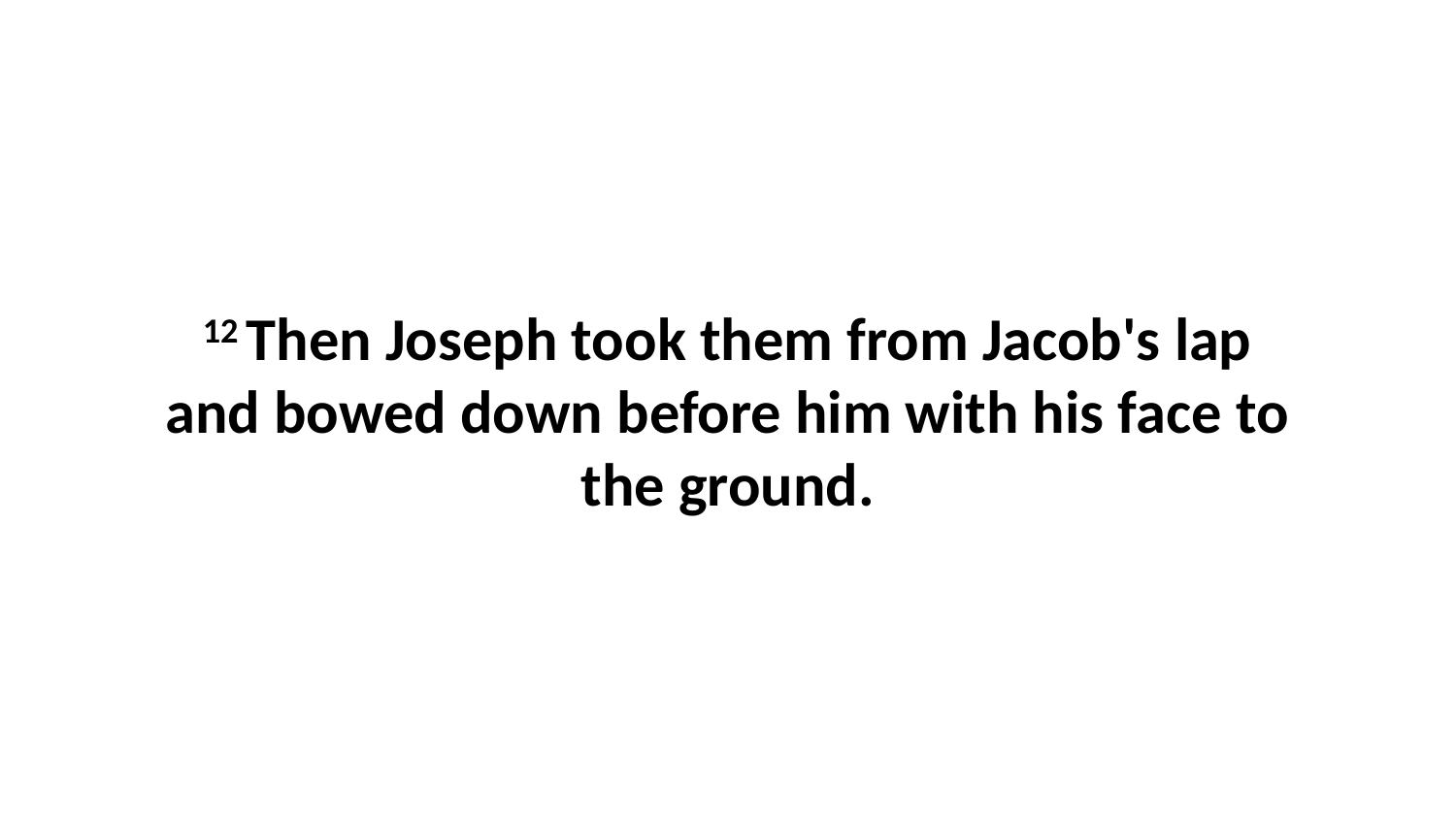

12 Then Joseph took them from Jacob's lap and bowed down before him with his face to the ground.